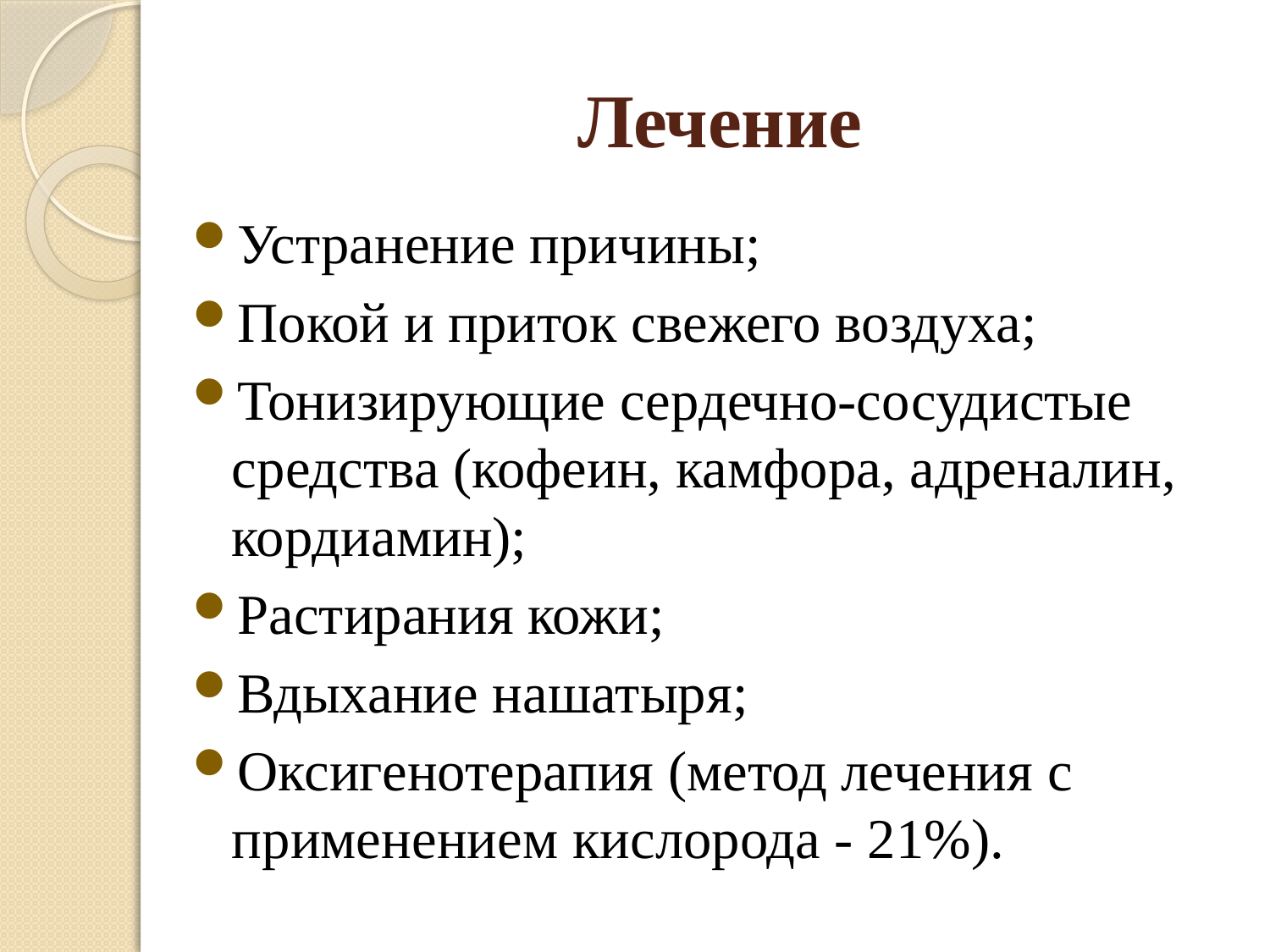

# Лечение
Устранение причины;
Покой и приток свежего воздуха;
Тонизирующие сердечно-сосудистые средства (кофеин, камфора, адреналин, кордиамин);
Растирания кожи;
Вдыхание нашатыря;
Оксигенотерапия (метод лечения с применением кислорода - 21%).